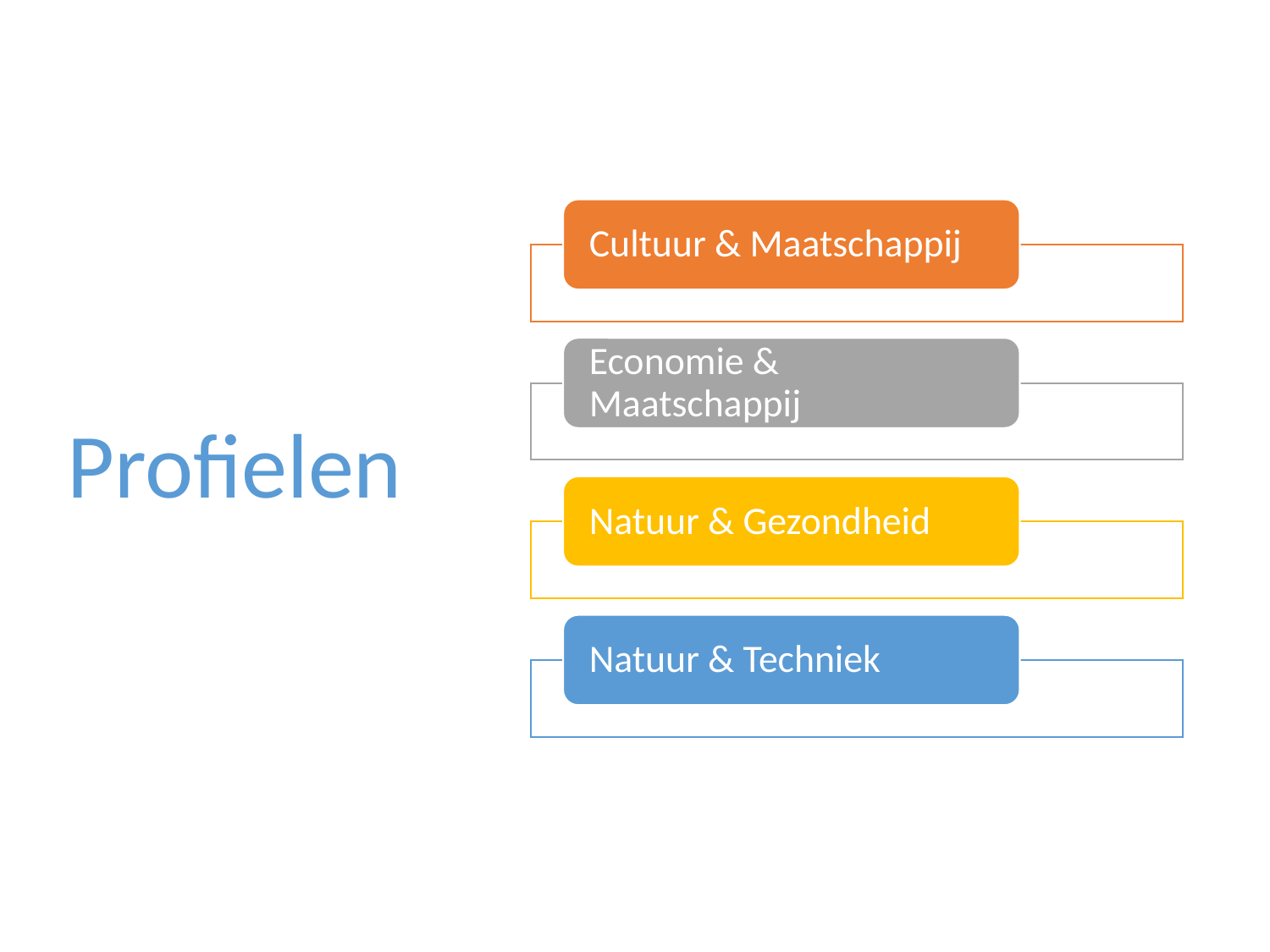

# Profielen
Cultuur & Maatschappij
Economie & Maatschappij
Natuur & Gezondheid
Natuur & Techniek